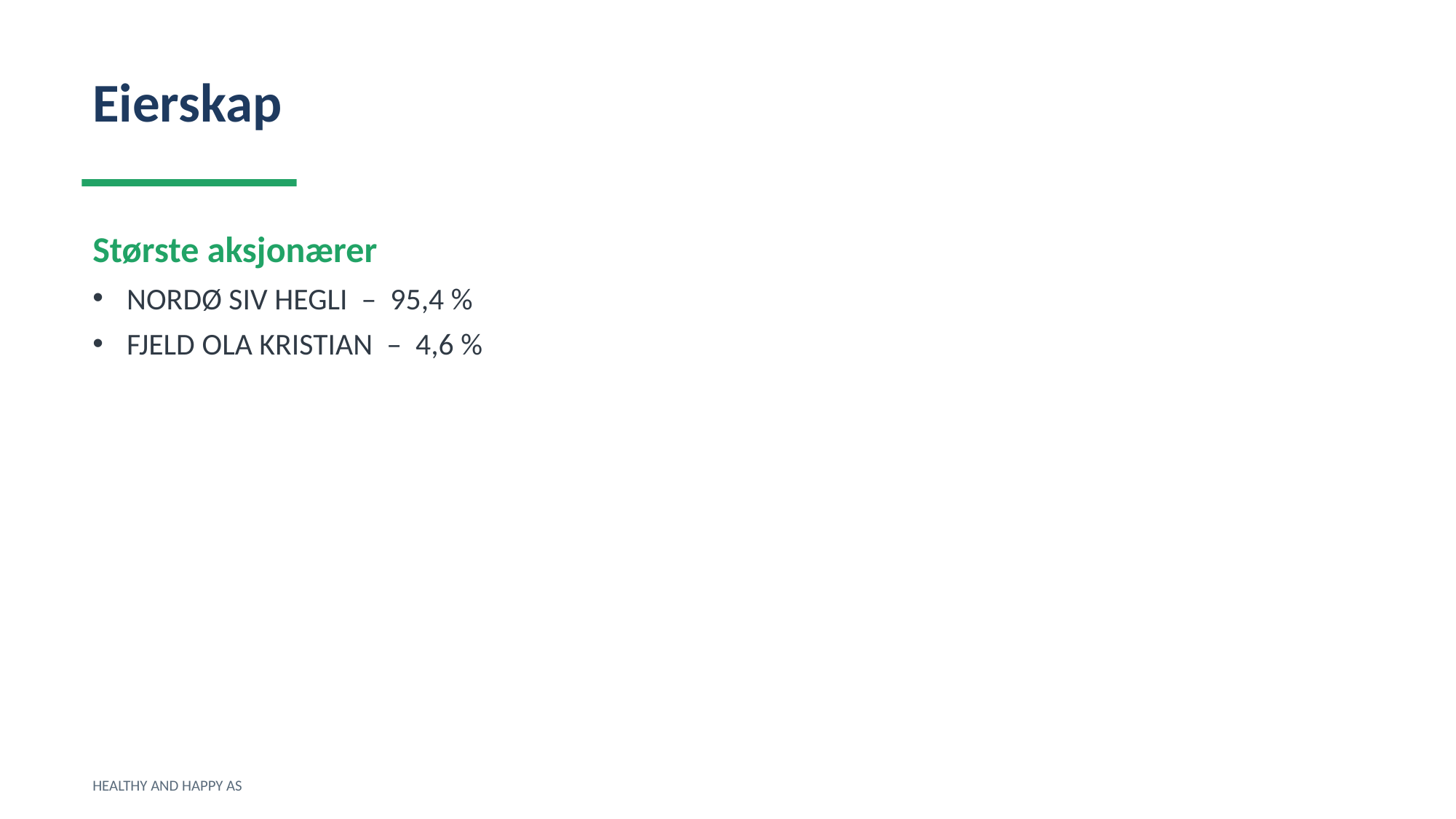

Eierskap

Største aksjonærer
NORDØ SIV HEGLI  –  95,4 %
FJELD OLA KRISTIAN  –  4,6 %
HEALTHY AND HAPPY AS